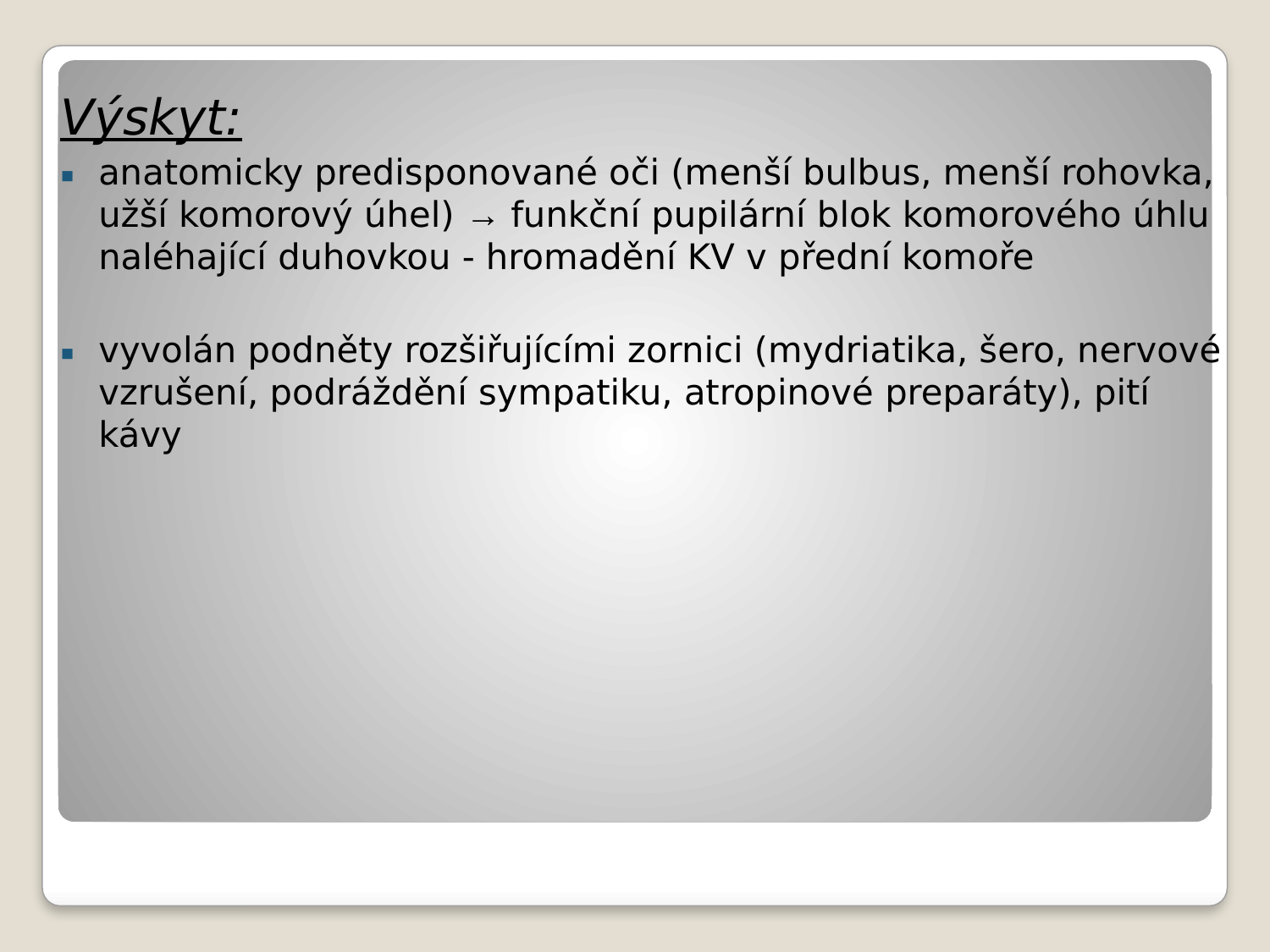

Výskyt:
anatomicky predisponované oči (menší bulbus, menší rohovka, užší komorový úhel) → funkční pupilární blok komorového úhlu naléhající duhovkou - hromadění KV v přední komoře

vyvolán podněty rozšiřujícími zornici (mydriatika, šero, nervové vzrušení, podráždění sympatiku, atropinové preparáty), pití kávy